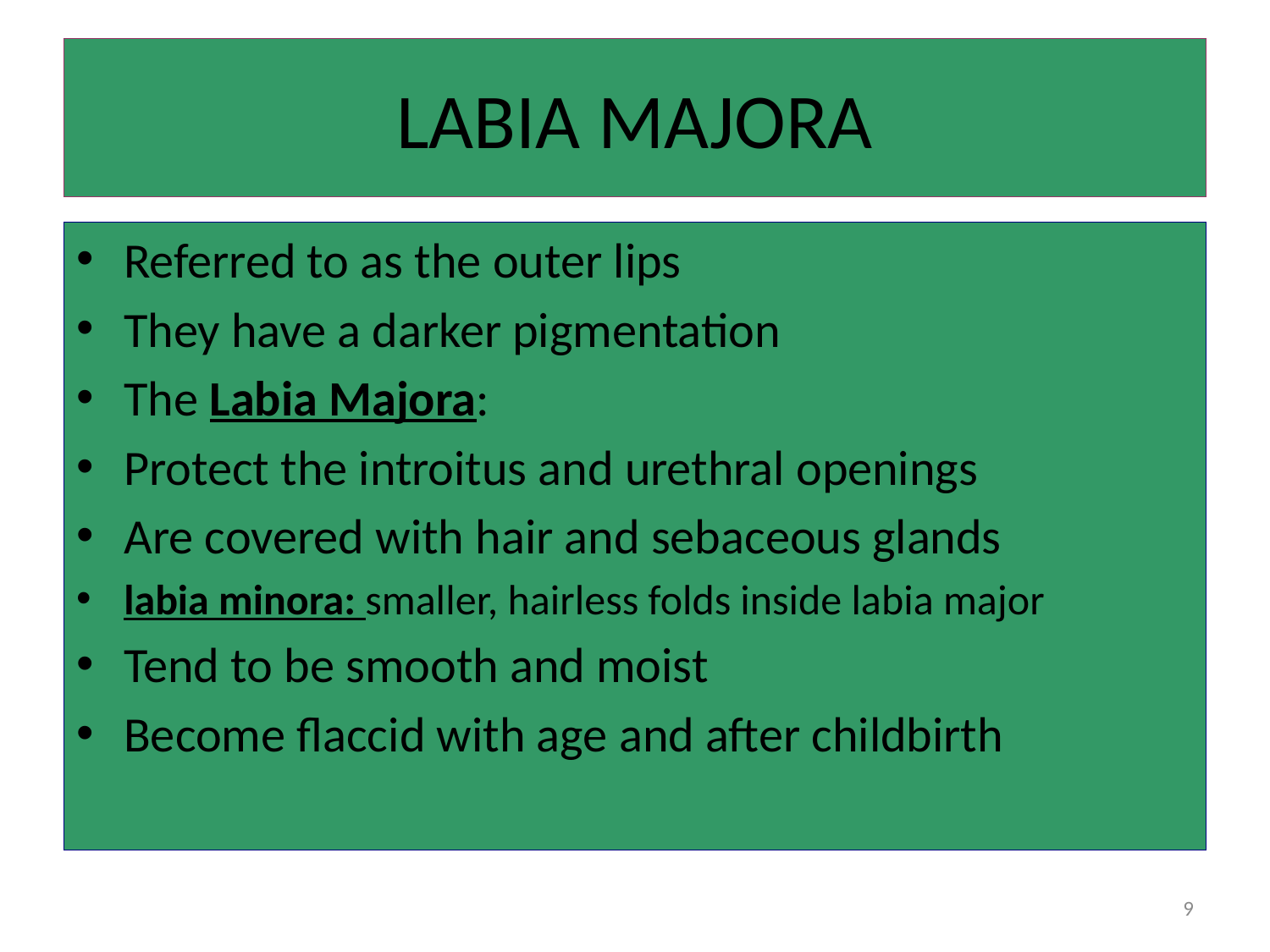

# LABIA MAJORA
Referred to as the outer lips
They have a darker pigmentation
The Labia Majora:
Protect the introitus and urethral openings
Are covered with hair and sebaceous glands
labia minora: smaller, hairless folds inside labia major
Tend to be smooth and moist
Become flaccid with age and after childbirth
9